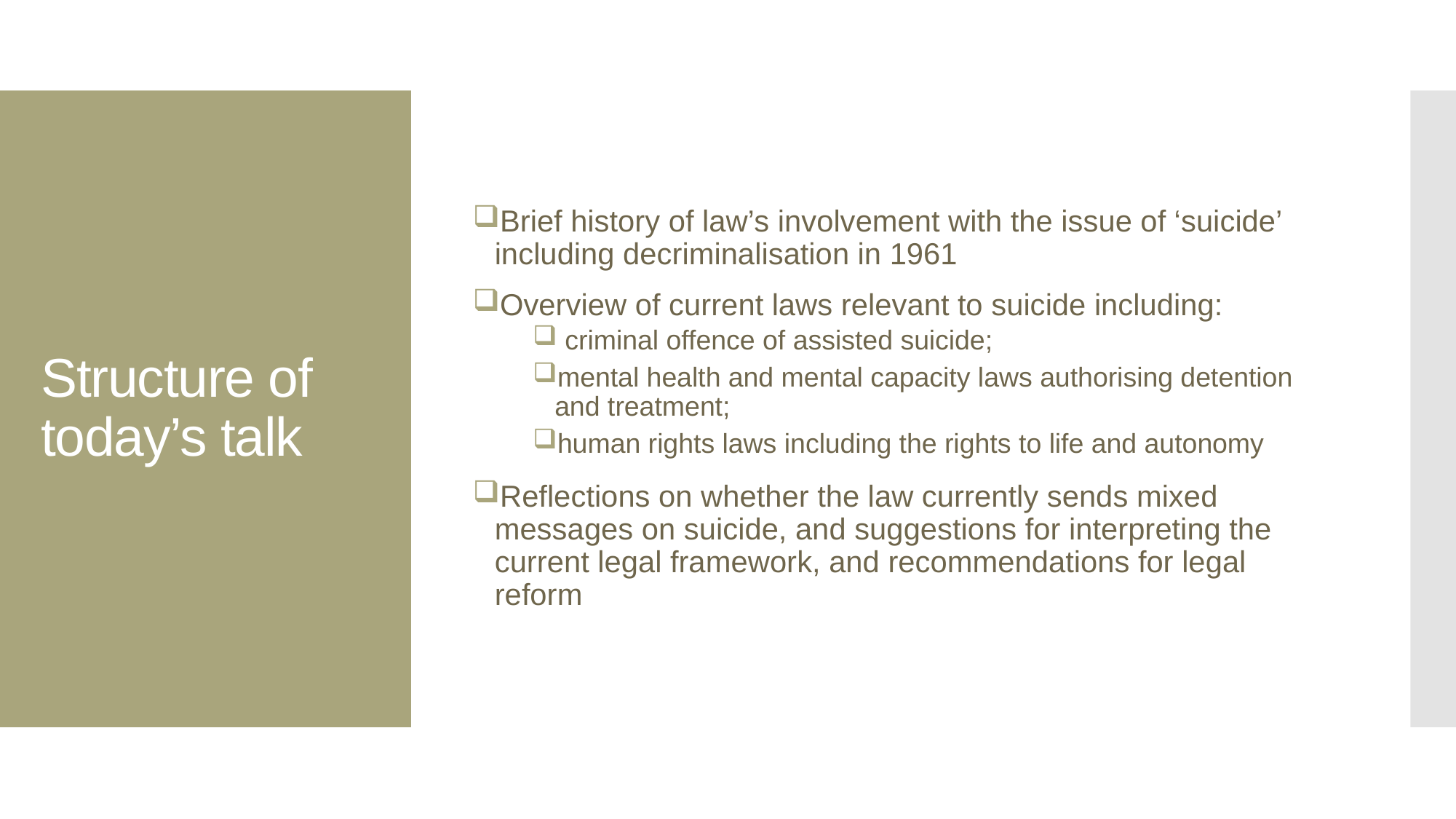

Brief history of law’s involvement with the issue of ‘suicide’ including decriminalisation in 1961
Overview of current laws relevant to suicide including:
 criminal offence of assisted suicide;
mental health and mental capacity laws authorising detention and treatment;
human rights laws including the rights to life and autonomy
Reflections on whether the law currently sends mixed messages on suicide, and suggestions for interpreting the current legal framework, and recommendations for legal reform
# Structure of today’s talk